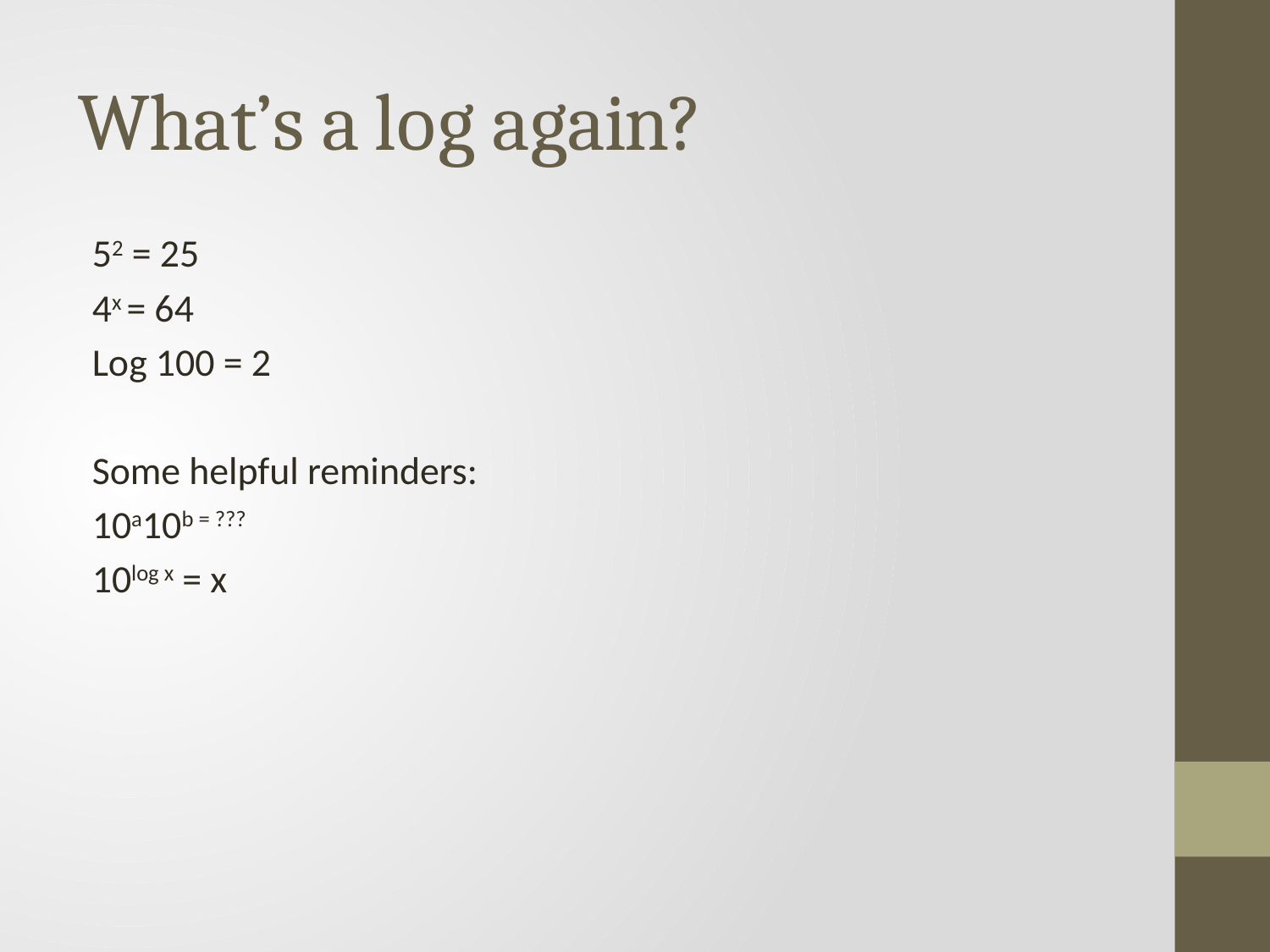

# What’s a log again?
52 = 25
4x = 64
Log 100 = 2

Some helpful reminders:
10a10b = ???
10log x = x